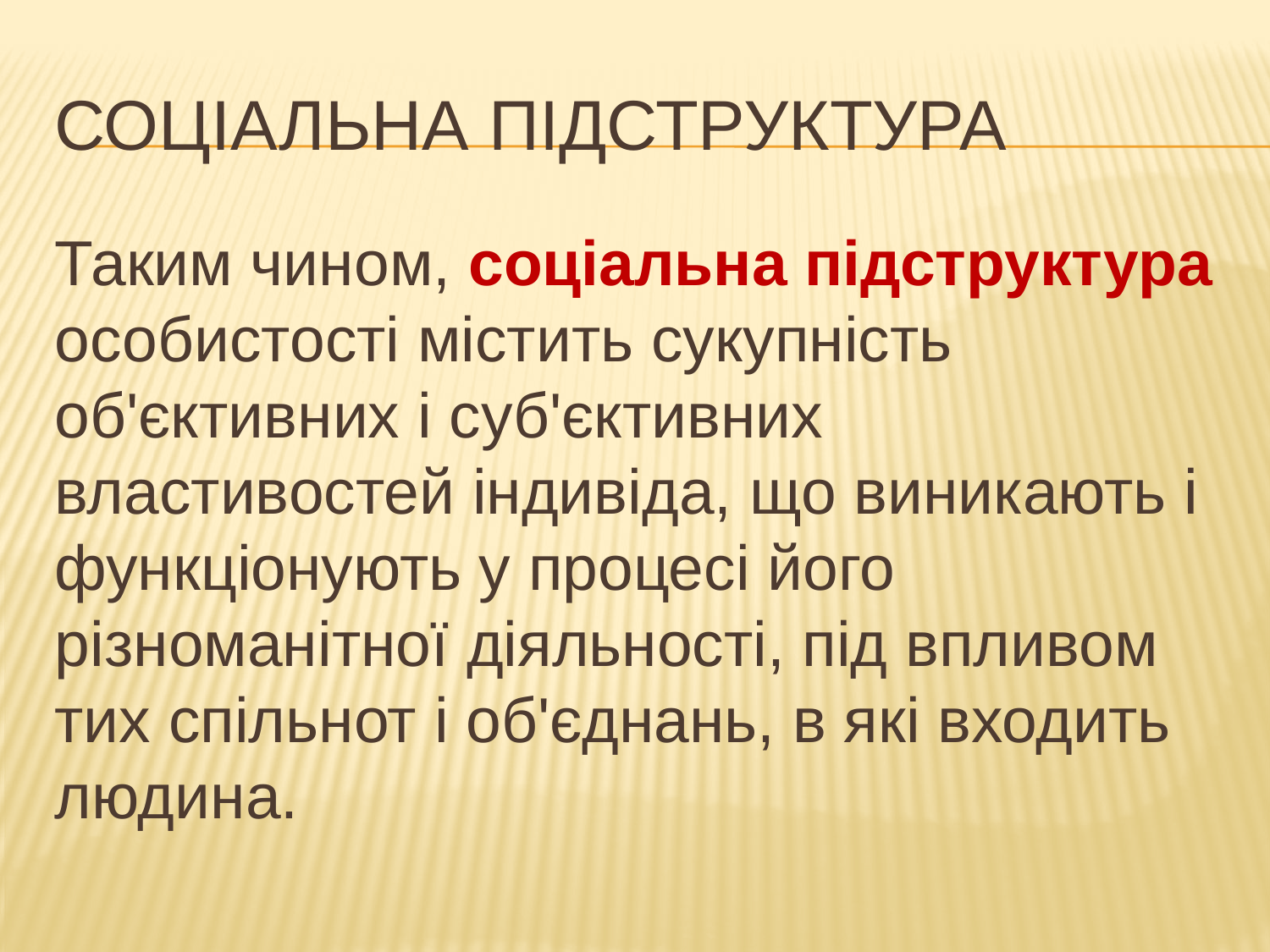

# Соціальна підструктура
Таким чином, соціальна підструктура особистості містить сукупність об'єктивних і суб'єктивних властивостей індивіда, що виникають і функціонують у процесі його різноманітної діяльності, під впливом тих спільнот і об'єднань, в які входить людина.